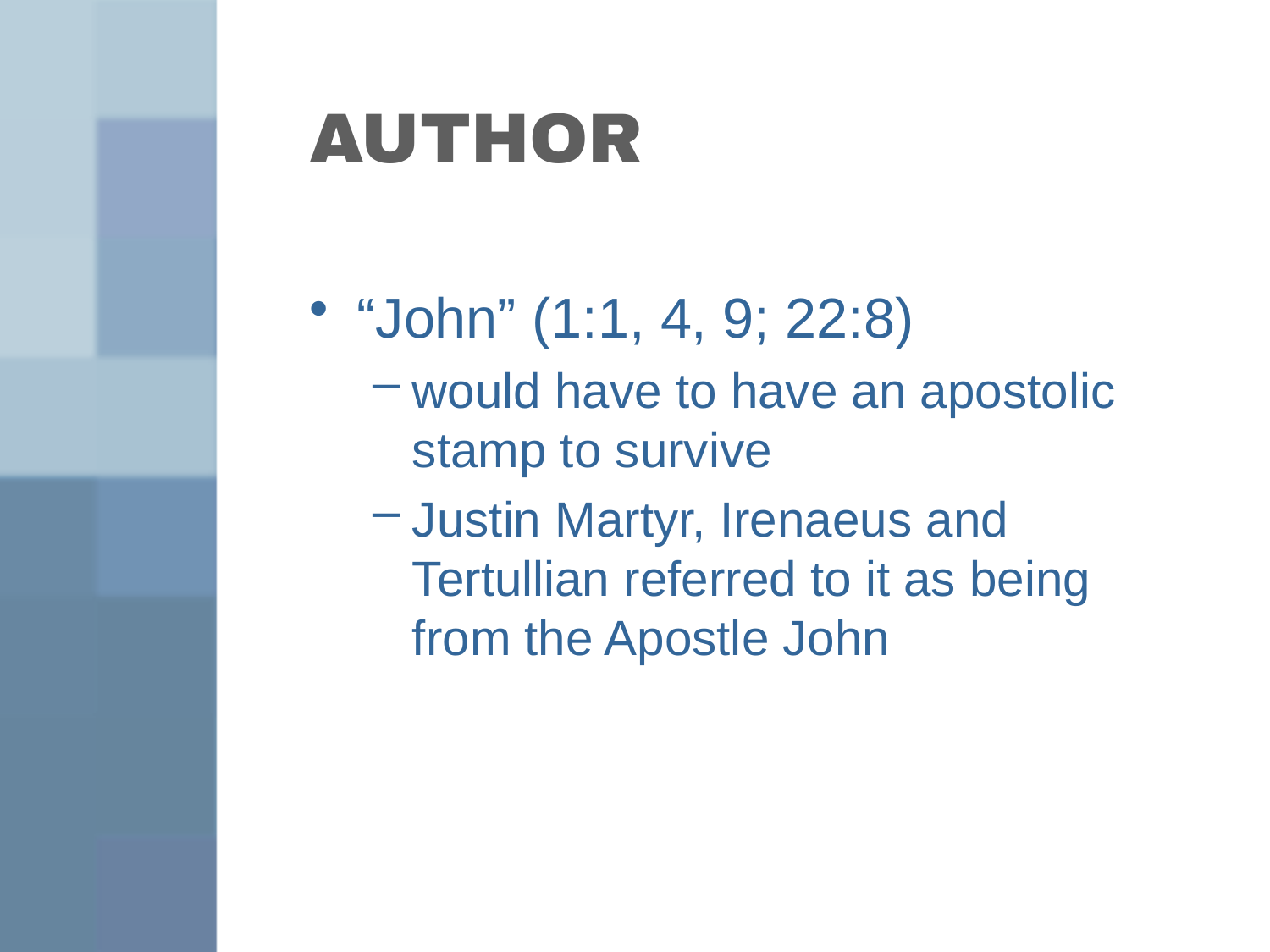

# AUTHOR
“John” (1:1, 4, 9; 22:8)
would have to have an apostolic stamp to survive
Justin Martyr, Irenaeus and Tertullian referred to it as being from the Apostle John